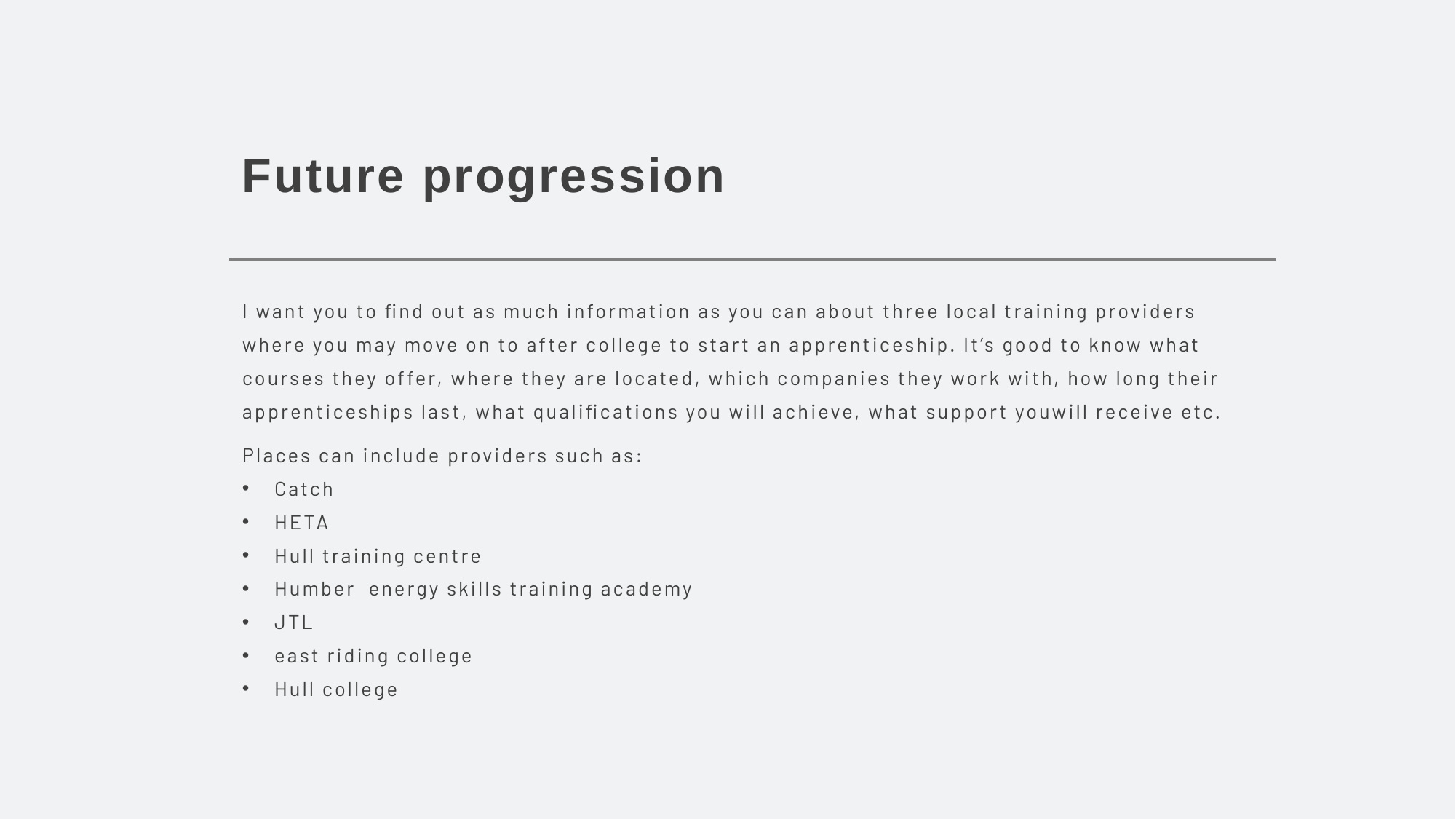

# Future progression
I want you to find out as much information as you can about three local training providers where you may move on to after college to start an apprenticeship. It’s good to know what courses they offer, where they are located, which companies they work with, how long their apprenticeships last, what qualifications you will achieve, what support youwill receive etc.
Places can include providers such as:
Catch
HETA
Hull training centre
Humber  energy skills training academy
JTL
east riding college
Hull college